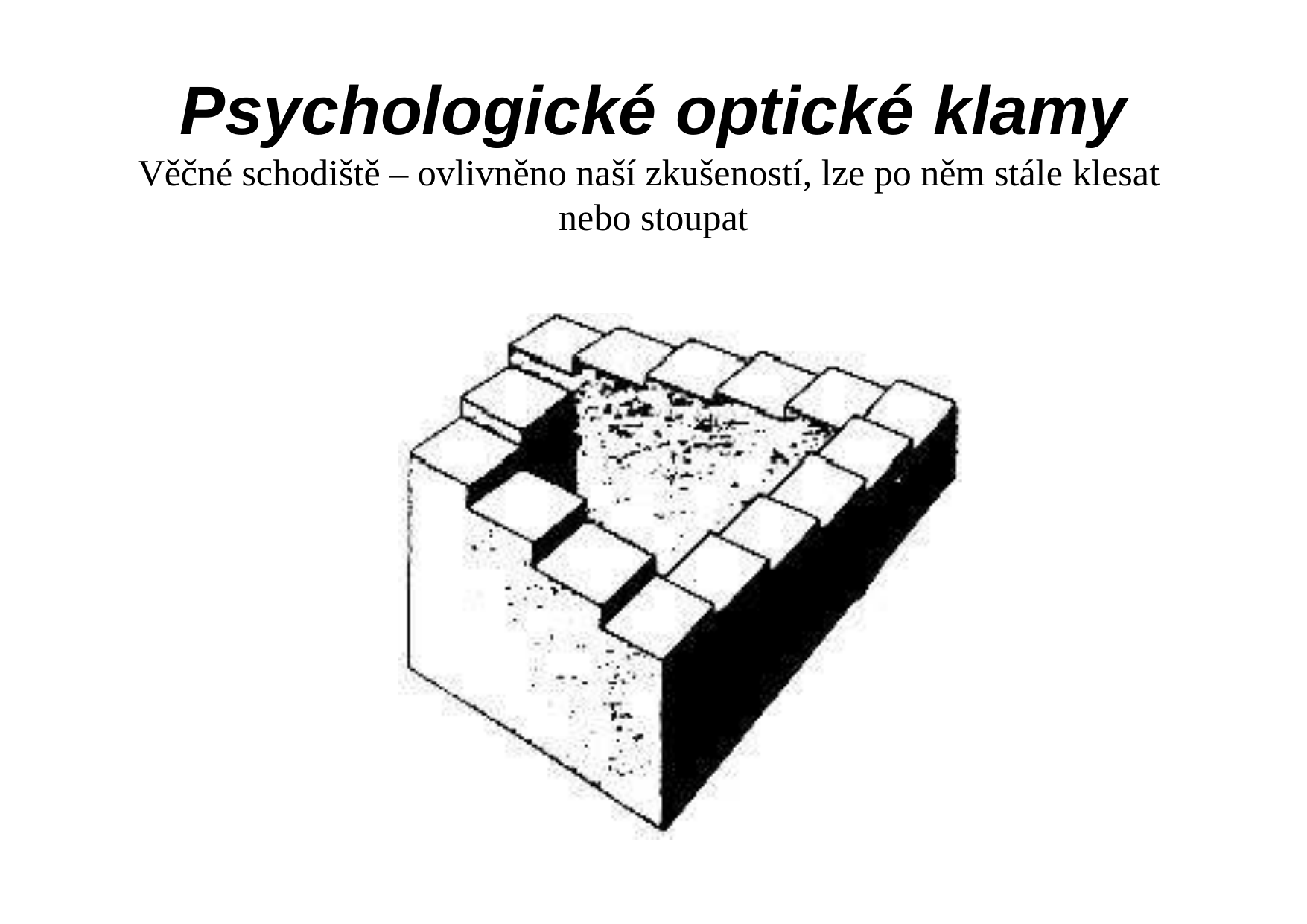

# Psychologické optické klamy
Věčné schodiště – ovlivněno naší zkušeností, lze po něm stále klesat  nebo stoupat